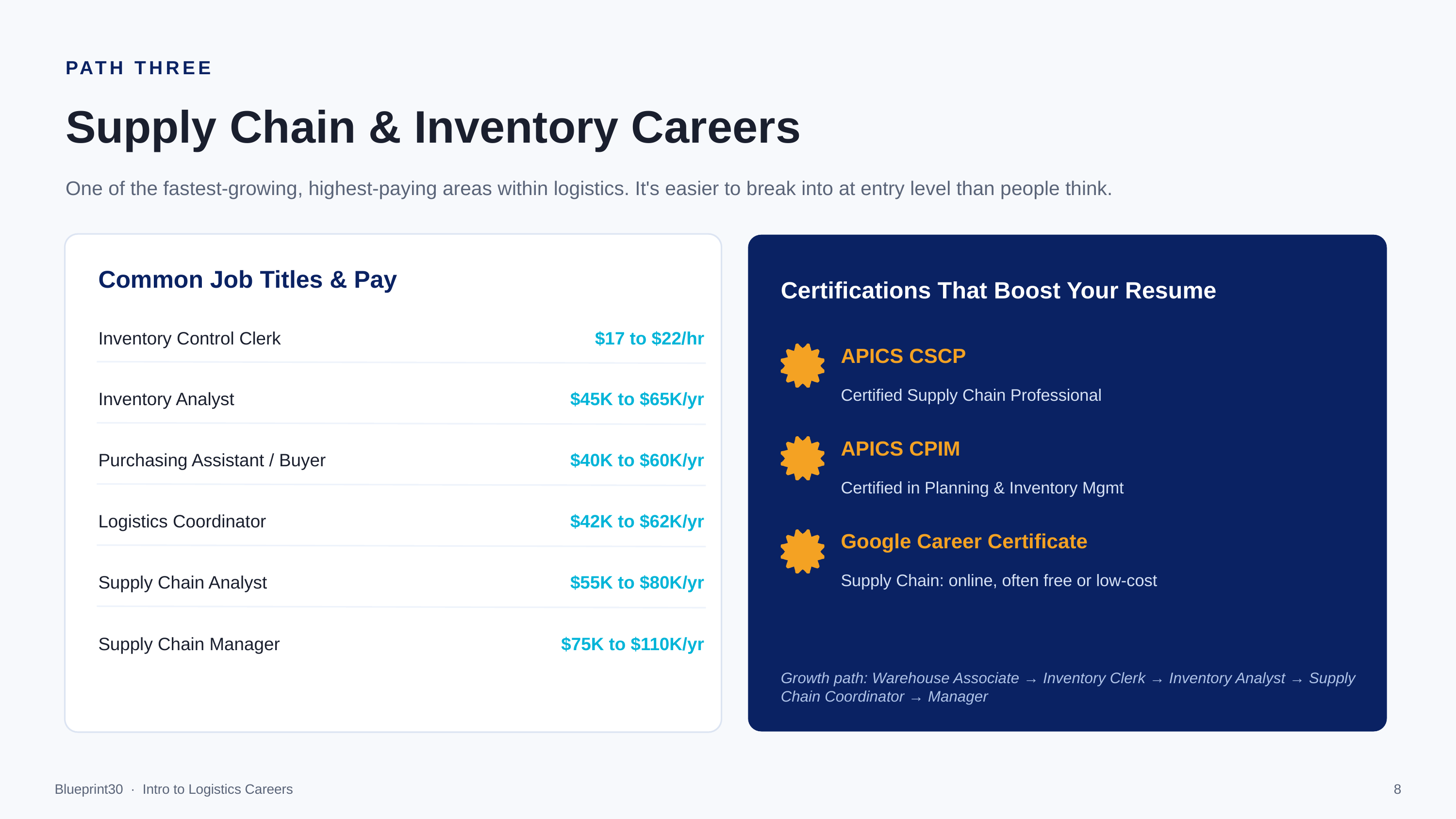

PATH THREE

Supply Chain & Inventory Careers

One of the fastest-growing, highest-paying areas within logistics. It's easier to break into at entry level than people think.

Common Job Titles & Pay

Certifications That Boost Your Resume

Inventory Control Clerk

$17 to $22/hr

APICS CSCP

Certified Supply Chain Professional

Inventory Analyst

$45K to $65K/yr

APICS CPIM

Purchasing Assistant / Buyer

$40K to $60K/yr

Certified in Planning & Inventory Mgmt

Logistics Coordinator

$42K to $62K/yr

Google Career Certificate

Supply Chain Analyst

$55K to $80K/yr

Supply Chain: online, often free or low-cost

Supply Chain Manager

$75K to $110K/yr

Growth path: Warehouse Associate → Inventory Clerk → Inventory Analyst → Supply Chain Coordinator → Manager

Blueprint30  ·  Intro to Logistics Careers

8